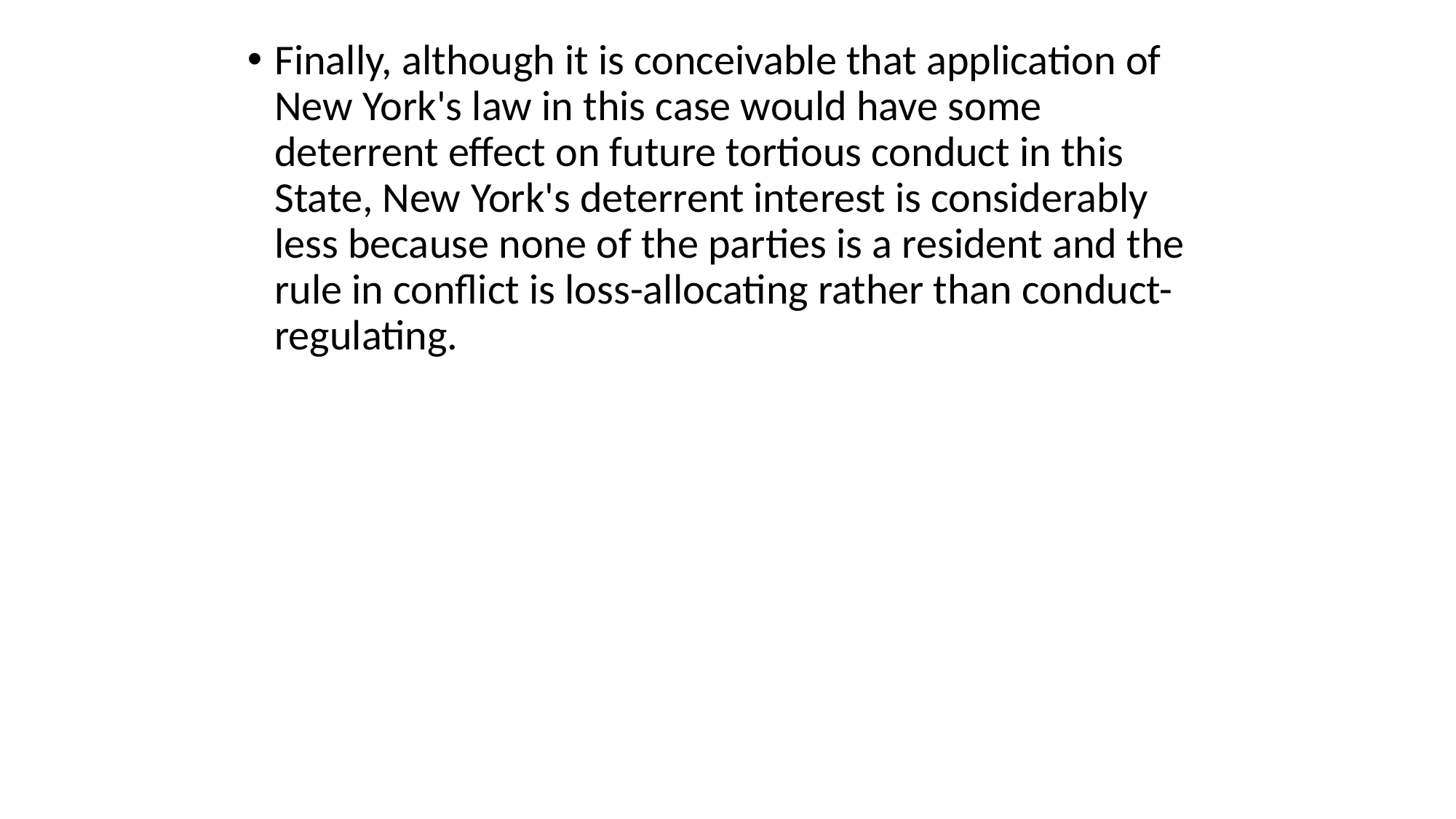

# Finally, although it is conceivable that application of New York's law in this case would have some deterrent effect on future tortious conduct in this State, New York's deterrent interest is considerably less because none of the parties is a resident and the rule in conflict is loss-allocating rather than conduct-regulating.